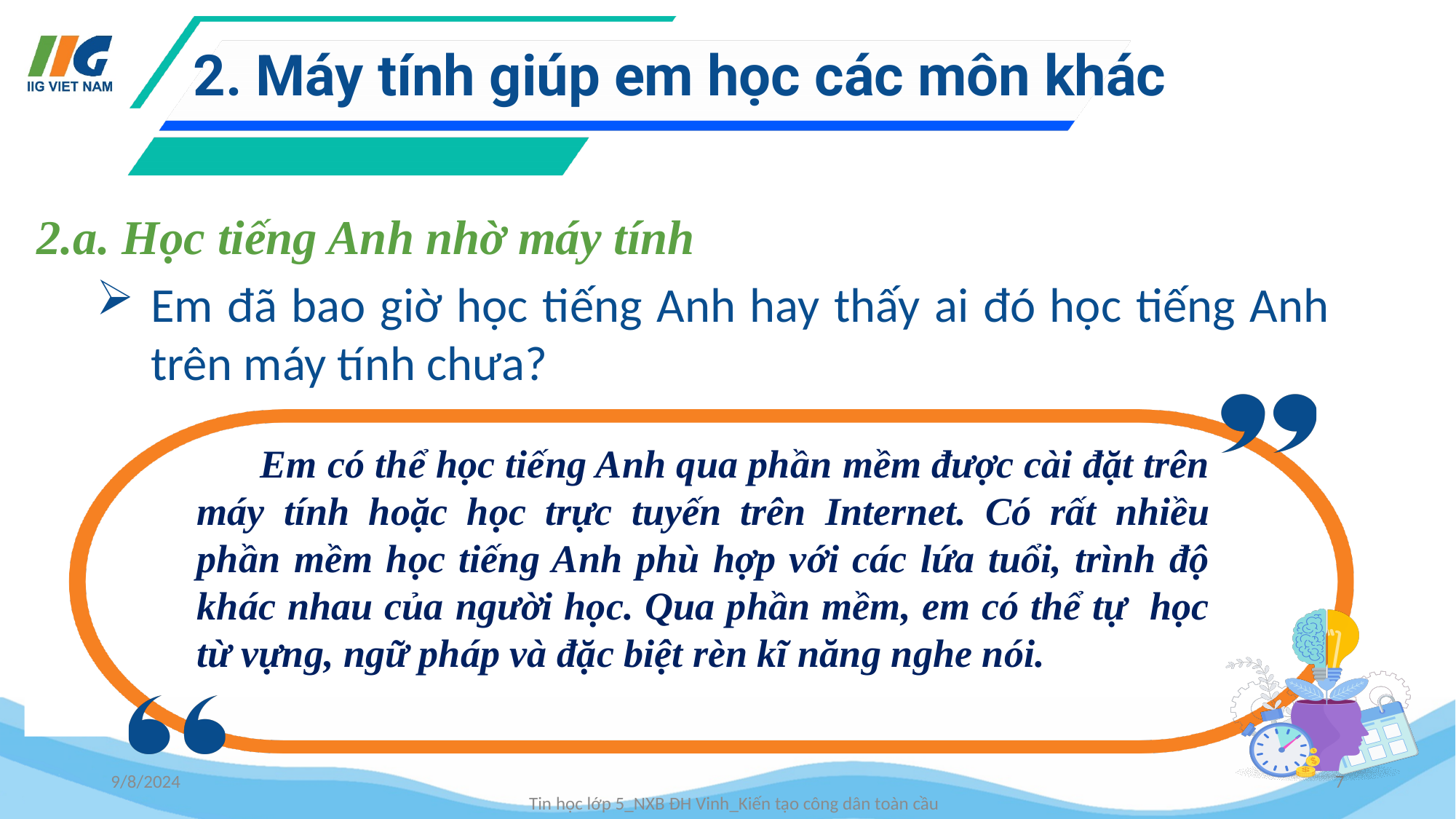

# 2. Máy tính giúp em học các môn khác
2.a. Học tiếng Anh nhờ máy tính
Em đã bao giờ học tiếng Anh hay thấy ai đó học tiếng Anh trên máy tính chưa?

      Em có thể học tiếng Anh qua phần mềm được cài đặt trên máy tính hoặc học trực tuyến trên Internet. Có rất nhiều phần mềm học tiếng Anh phù hợp với các lứa tuổi, trình độ khác nhau của người học. Qua phần mềm, em có thể tự  học từ vựng, ngữ pháp và đặc biệt rèn kĩ năng nghe nói.

9/8/2024
7
Tin học lớp 5_NXB ĐH Vinh_Kiến tạo công dân toàn cầu